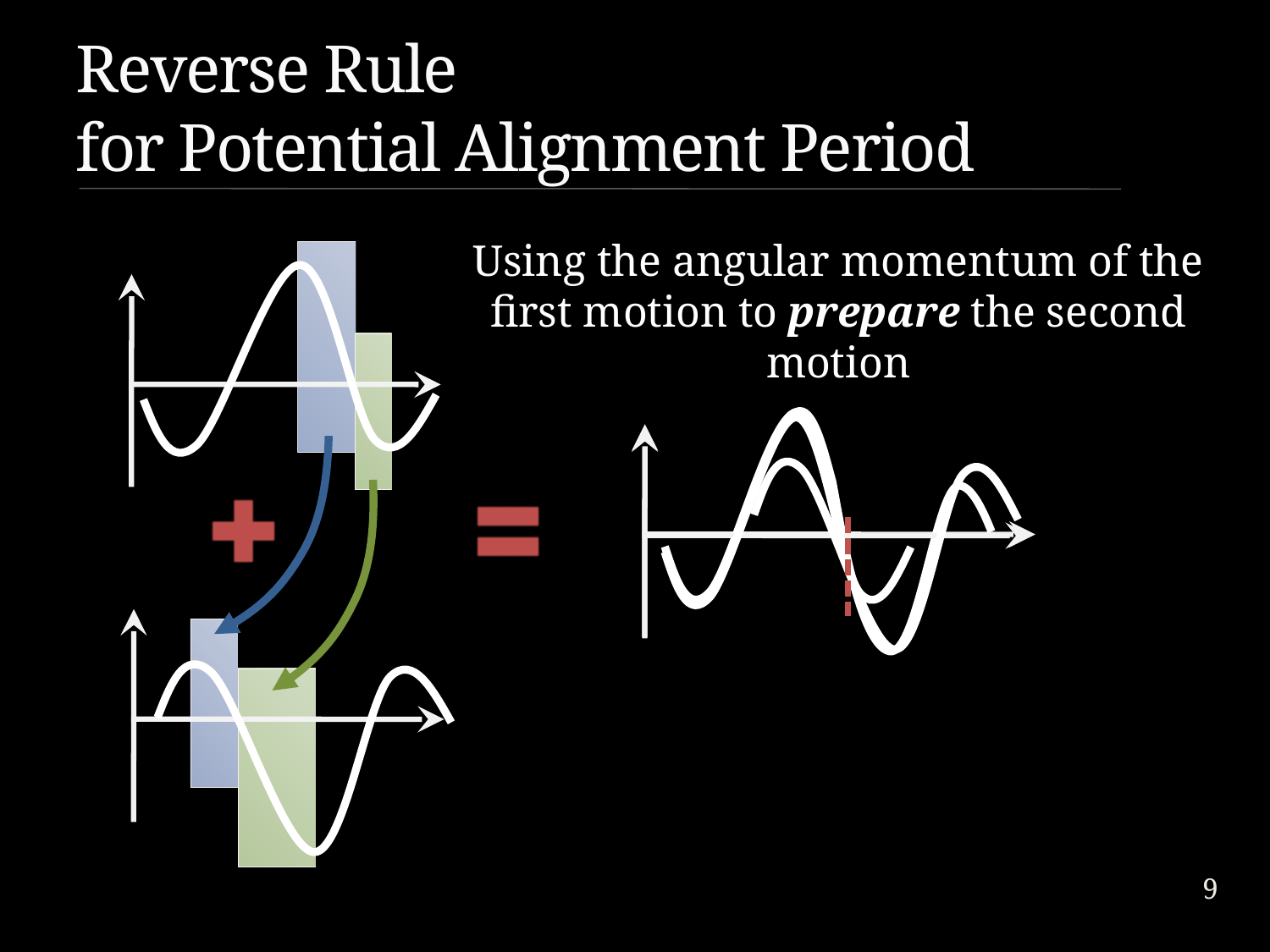

# Reverse Rule for Potential Alignment Period
Using the angular momentum of the first motion to prepare the second motion

9